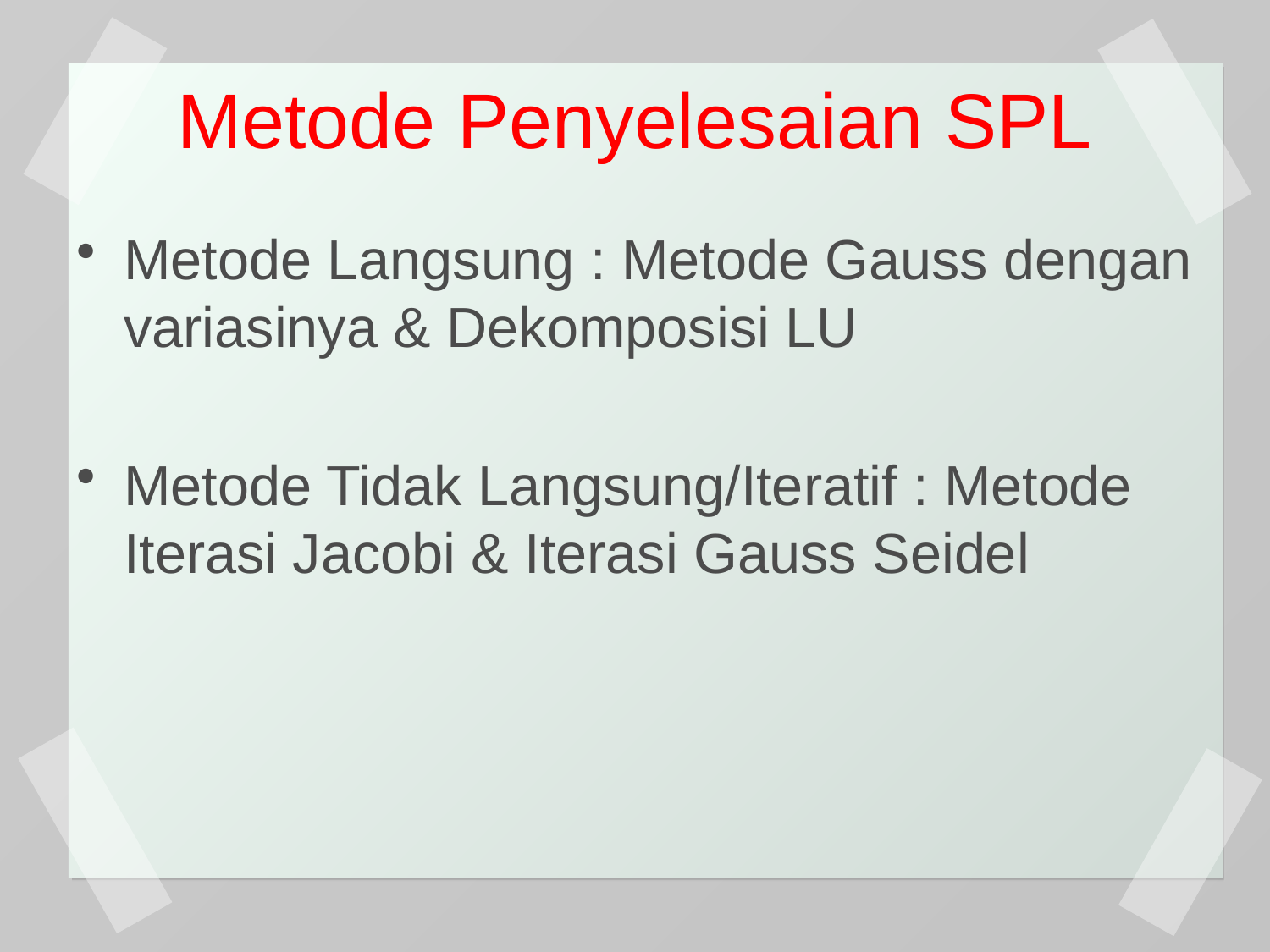

# Metode Penyelesaian SPL

Metode Langsung : Metode Gauss dengan variasinya & Dekomposisi LU

Metode Tidak Langsung/Iteratif : Metode Iterasi Jacobi & Iterasi Gauss Seidel